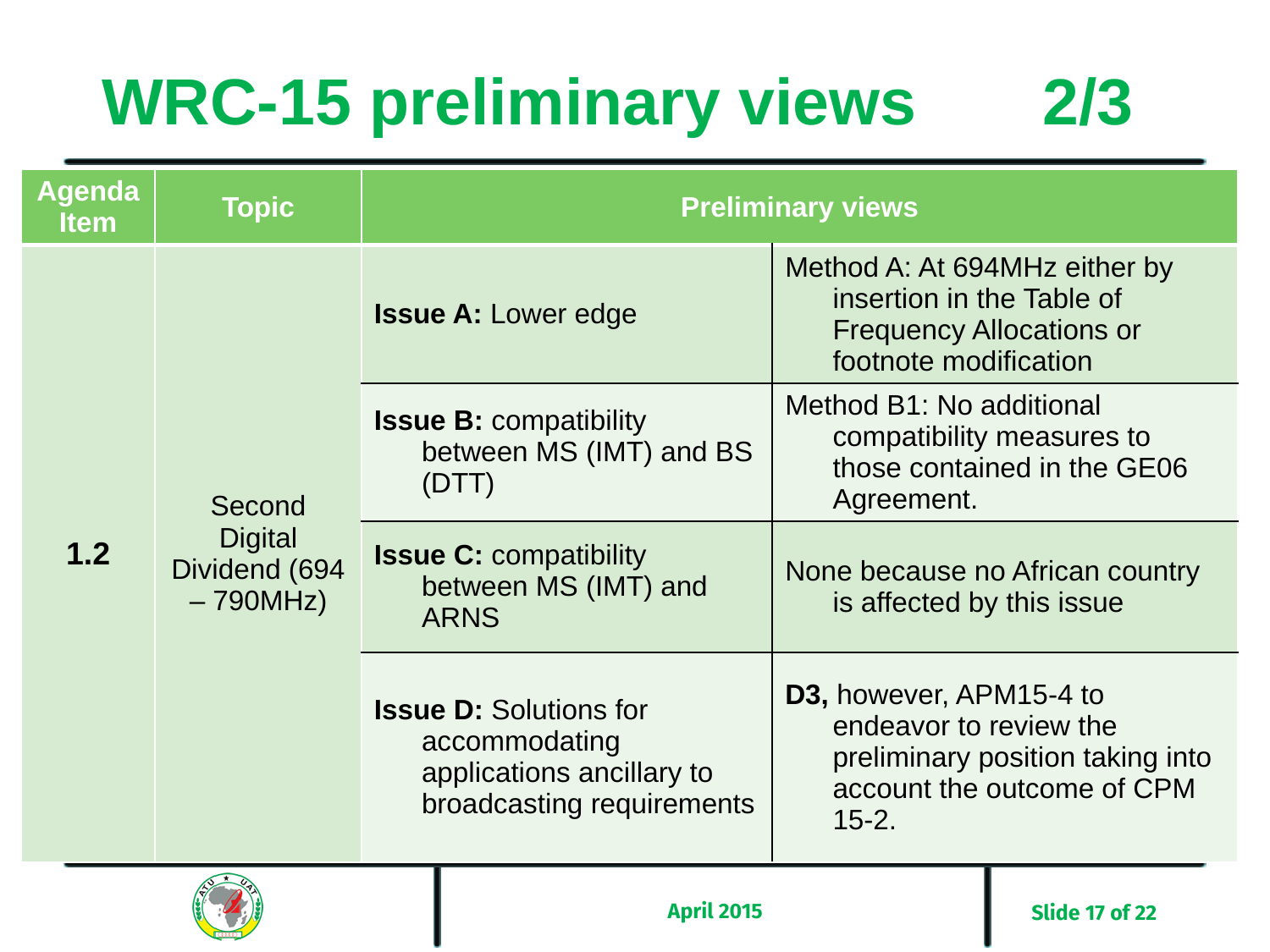

WRC-15 preliminary views       2/3
| Agenda Item | Topic | Preliminary views |  |
| --- | --- | --- | --- |
| 1.2 | Second Digital Dividend (694 – 790MHz) | Issue A: Lower edge | Method A: At 694MHz either by insertion in the Table of Frequency Allocations or footnote modification |
|  |  | Issue B: compatibility between MS (IMT) and BS (DTT) | Method B1: No additional compatibility measures to those contained in the GE06 Agreement. |
|  |  | Issue C: compatibility between MS (IMT) and ARNS | None because no African country is affected by this issue |
|  |  | Issue D: Solutions for accommodating applications ancillary to broadcasting requirements | D3, however, APM15-4 to endeavor to review the preliminary position taking into account the outcome of CPM 15-2. |
April 2015
Slide 17 of 22